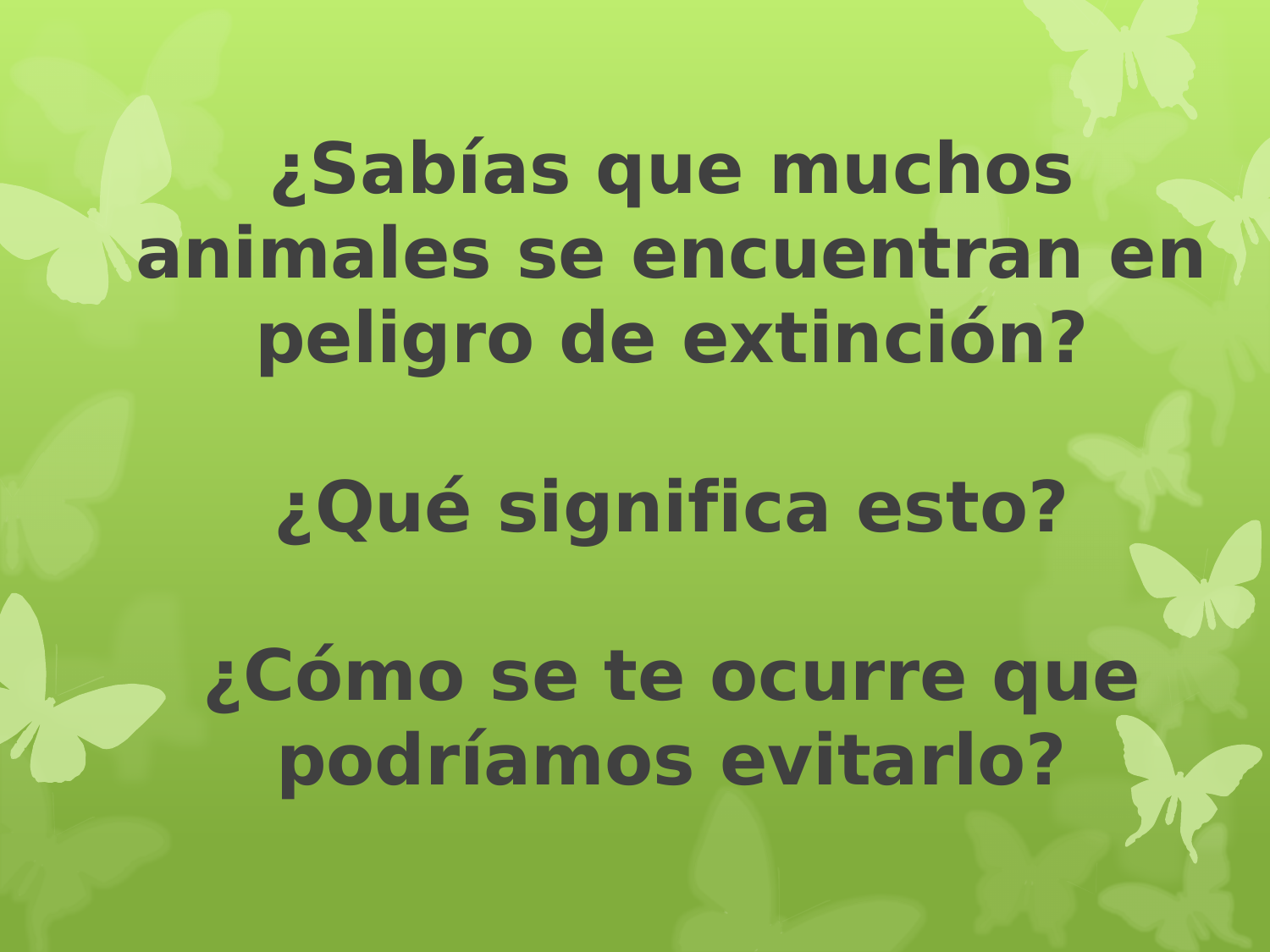

¿Sabías que muchos animales se encuentran en peligro de extinción?

¿Qué significa esto?

¿Cómo se te ocurre que podríamos evitarlo?